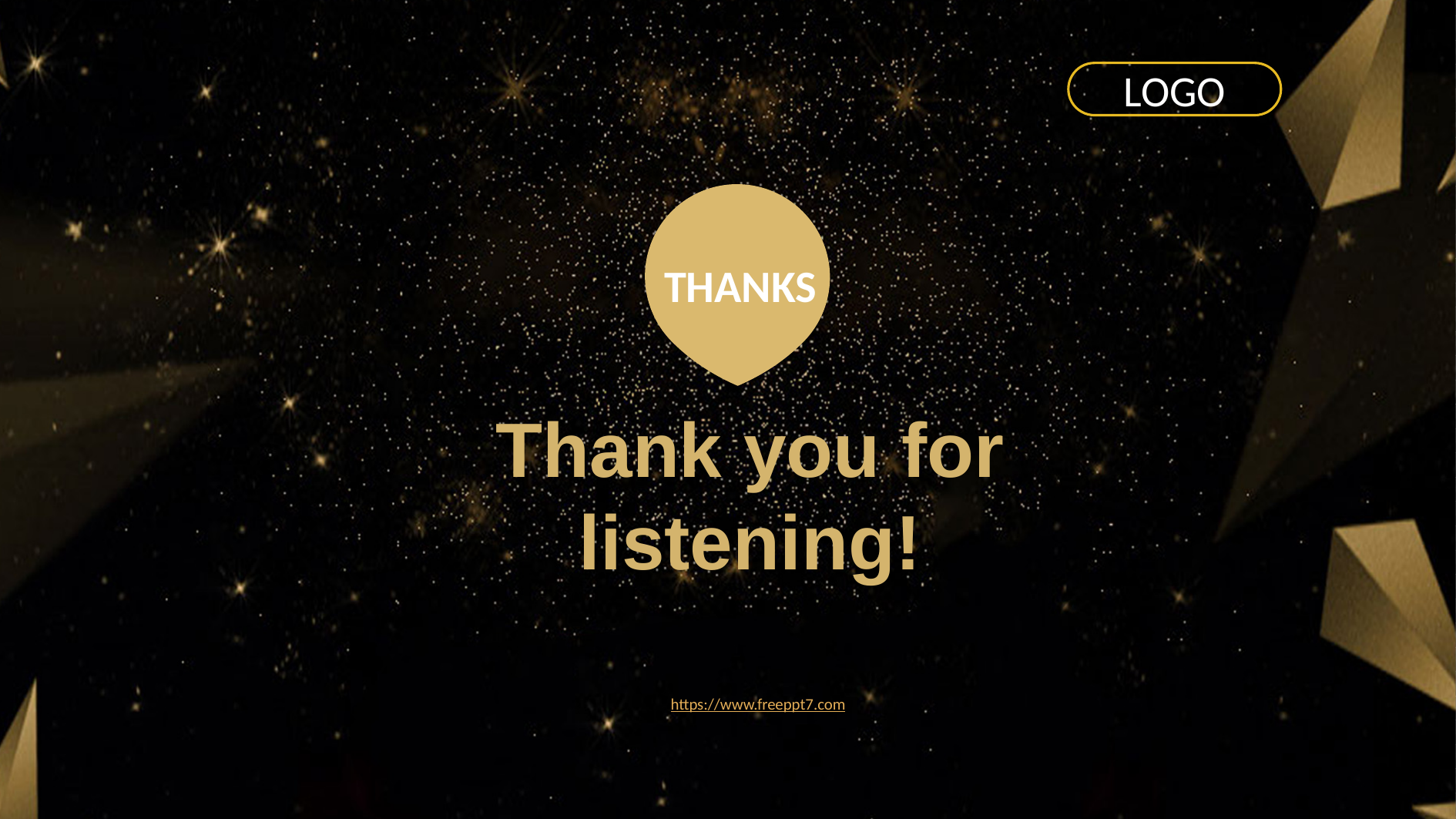

LOGO

THANKS
Thank you for listening!
https://www.freeppt7.com